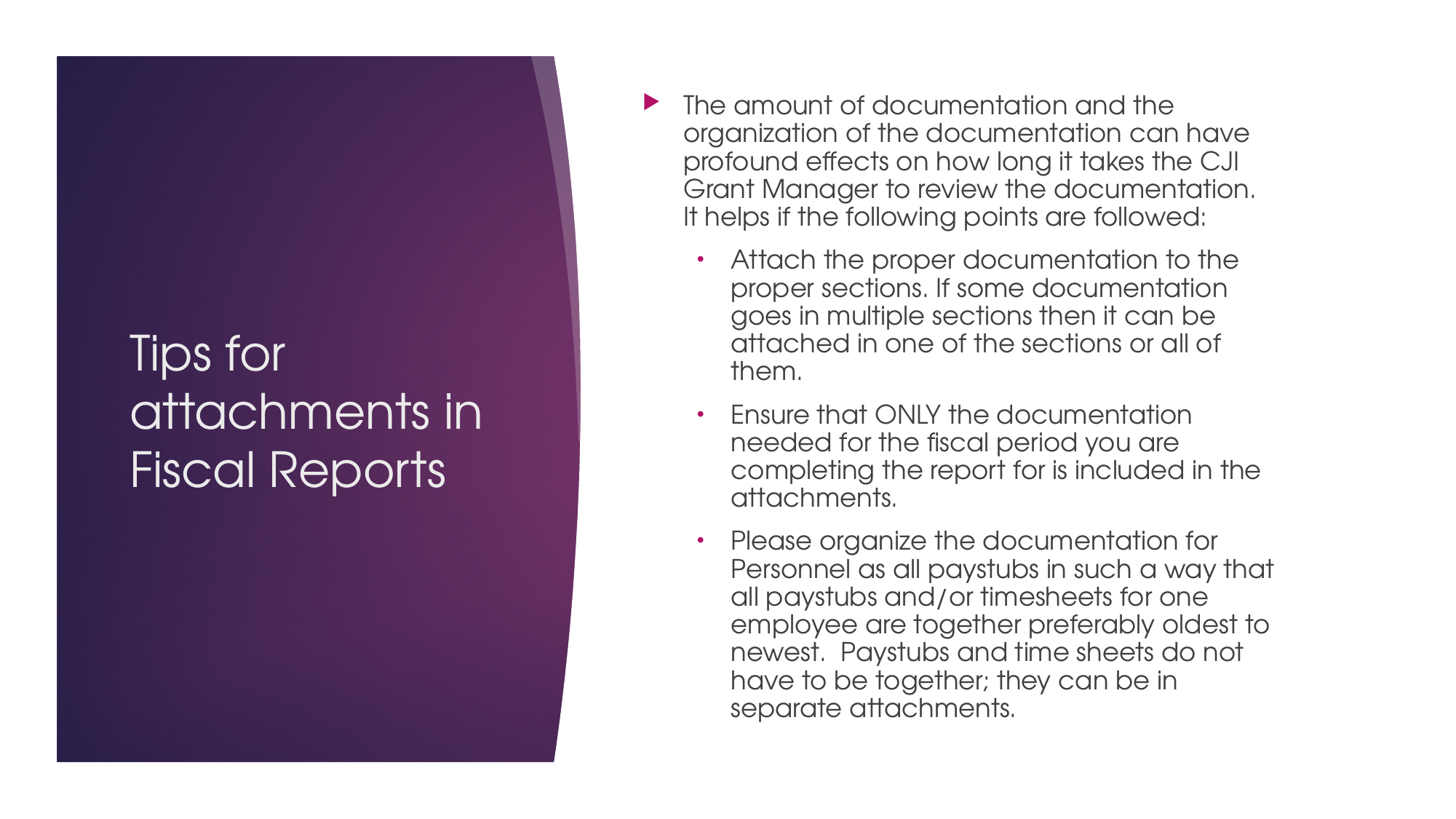

The amount of documentation and the organization of the documentation can have profound effects on how long it takes the CJI Grant Manager to review the documentation. It helps if the following points are followed:
Attach the proper documentation to the proper sections. If some documentation goes in multiple sections then it can be attached in one of the sections or all of them.
Ensure that ONLY the documentation needed for the fiscal period you are completing the report for is included in the attachments.
Please organize the documentation for Personnel as all paystubs in such a way that all paystubs and/or timesheets for one employee are together preferably oldest to newest.  Paystubs and time sheets do not have to be together; they can be in separate attachments.
# Tips for attachments in Fiscal Reports